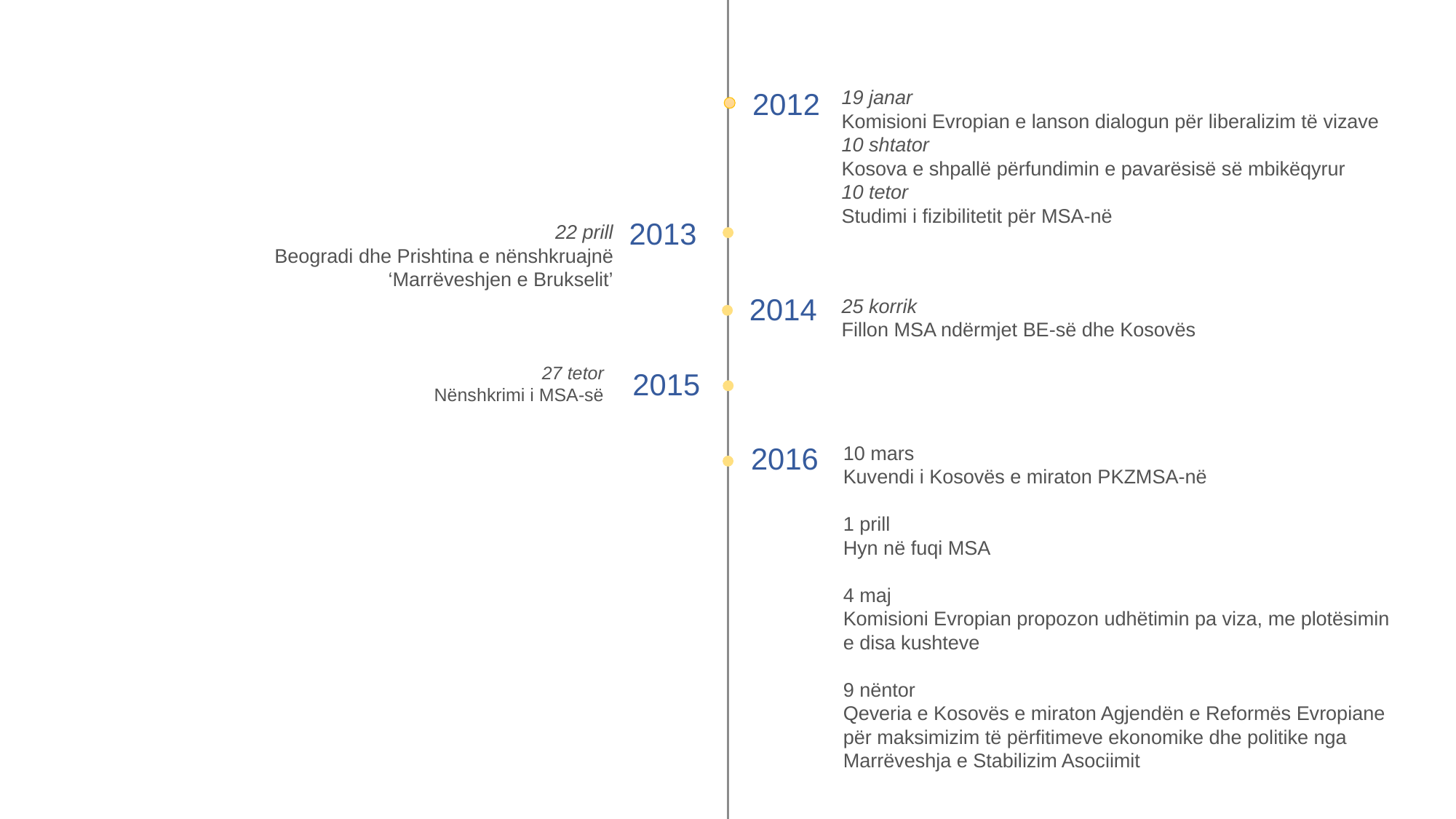

2012

19 janar
Komisioni Evropian e lanson dialogun për liberalizim të vizave
10 shtator
Kosova e shpallë përfundimin e pavarësisë së mbikëqyrur
10 tetor
Studimi i fizibilitetit për MSA-në
2013

22 prill
Beogradi dhe Prishtina e nënshkruajnë ‘Marrëveshjen e Brukselit’
2014

25 korrik
Fillon MSA ndërmjet BE-së dhe Kosovës
27 tetor
Nënshkrimi i MSA-së
2015

2016

10 mars
Kuvendi i Kosovës e miraton PKZMSA-në

1 prill
Hyn në fuqi MSA

4 maj
Komisioni Evropian propozon udhëtimin pa viza, me plotësimin e disa kushteve

9 nëntor
Qeveria e Kosovës e miraton Agjendën e Reformës Evropiane për maksimizim të përfitimeve ekonomike dhe politike nga Marrëveshja e Stabilizim Asociimit